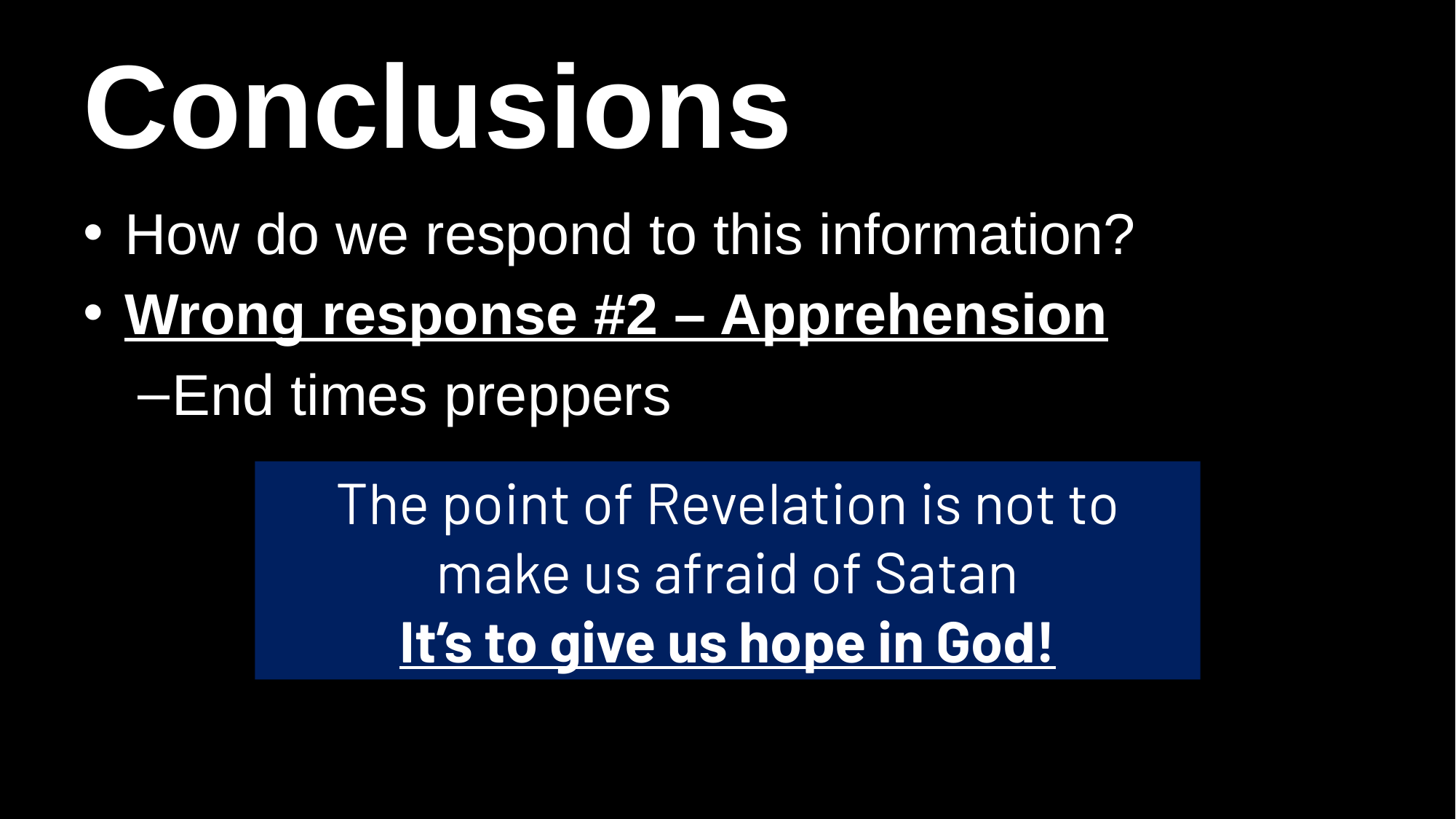

# Conclusions
How do we respond to this information?
Wrong response #2 – Apprehension
End times preppers
The point of Revelation is not to make us afraid of Satan
It’s to give us hope in God!